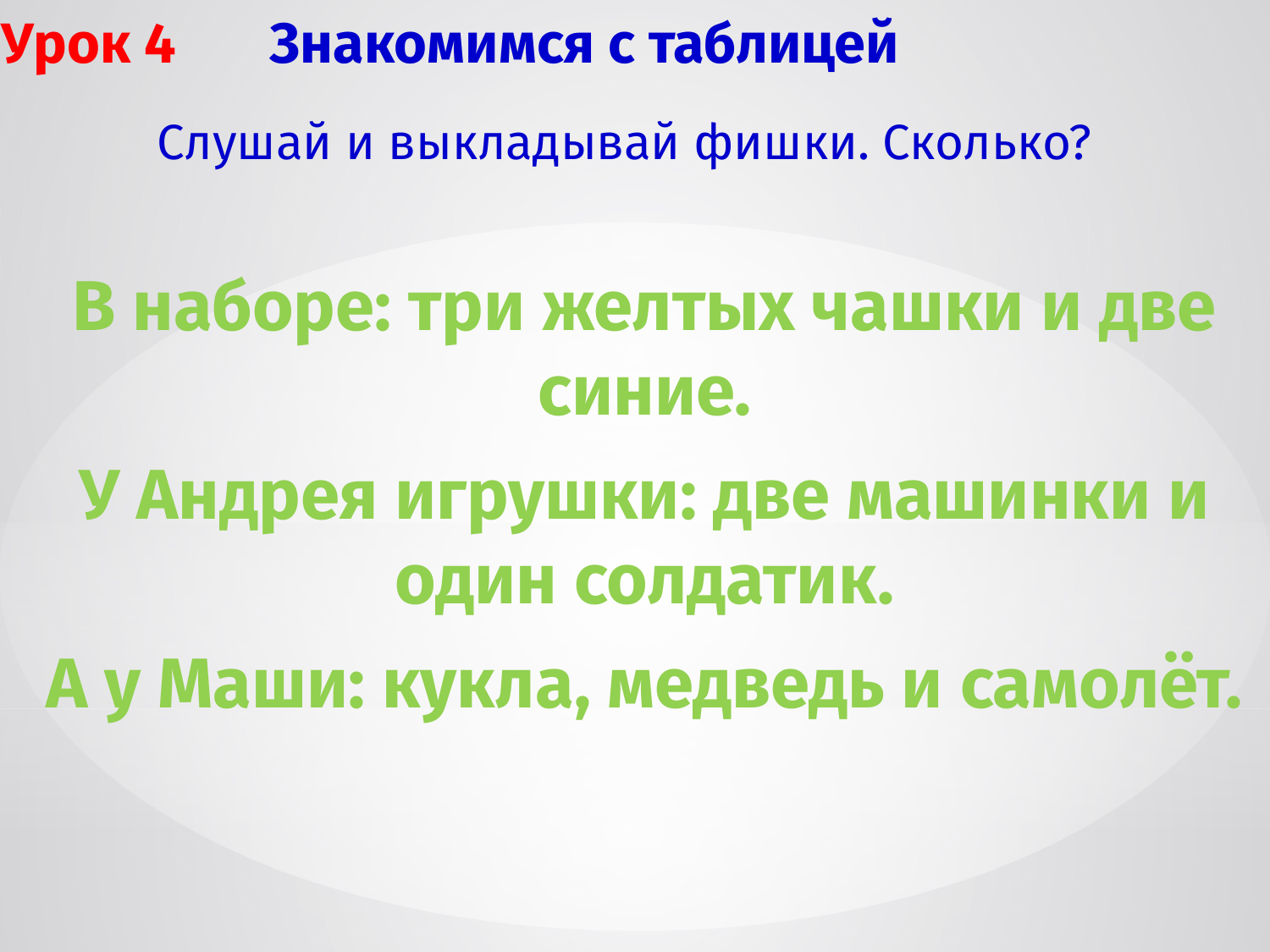

Урок 4       Знакомимся с таблицей

Слушай и выкладывай фишки. Сколько?
В наборе: три желтых чашки и две синие.
У Андрея игрушки: две машинки и один солдатик.
А у Маши: кукла, медведь и самолёт.